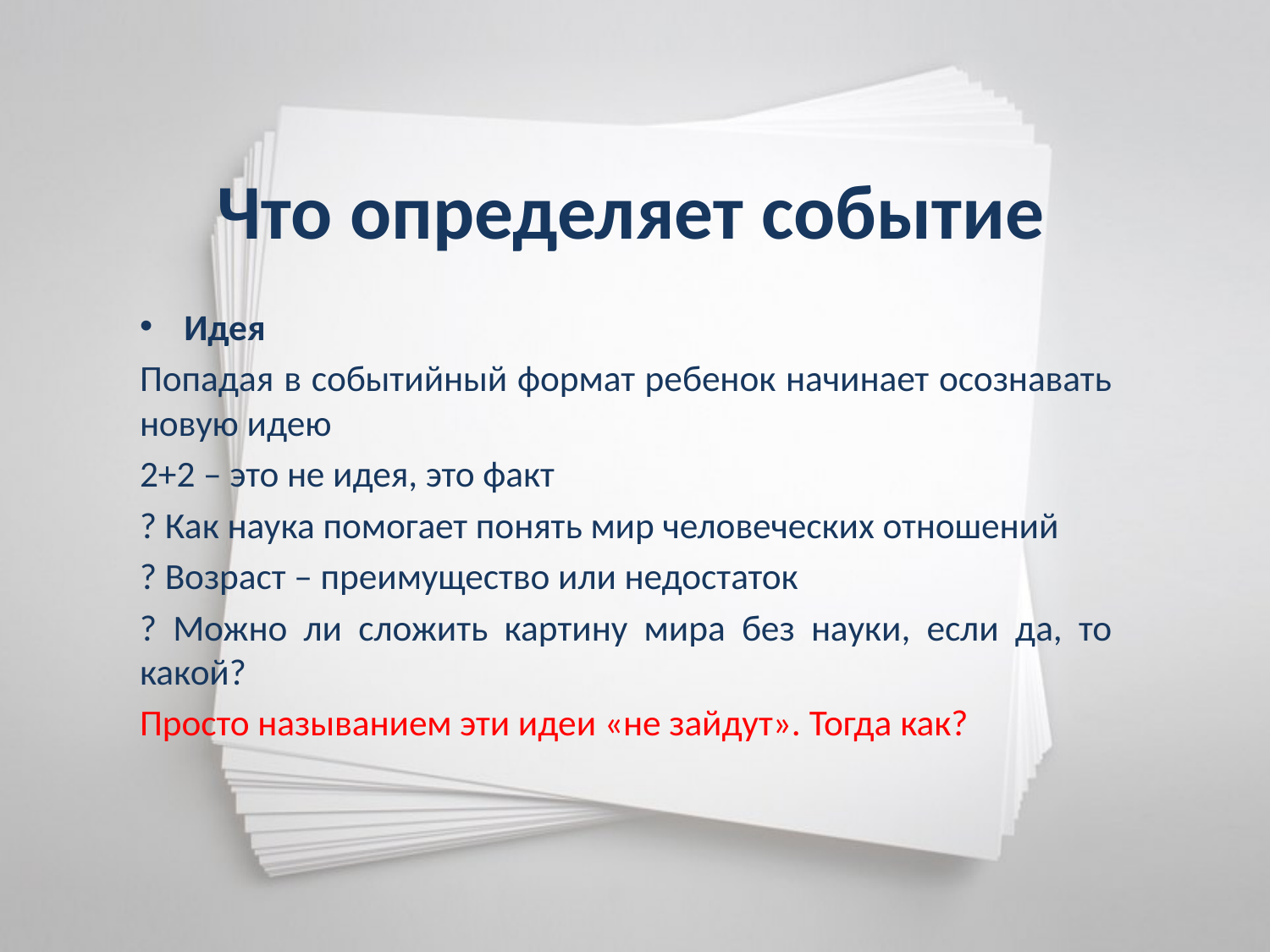

# Что определяет событие
Идея
Попадая в событийный формат ребенок начинает осознавать новую идею
2+2 – это не идея, это факт
? Как наука помогает понять мир человеческих отношений
? Возраст – преимущество или недостаток
? Можно ли сложить картину мира без науки, если да, то какой?
Просто называнием эти идеи «не зайдут». Тогда как?